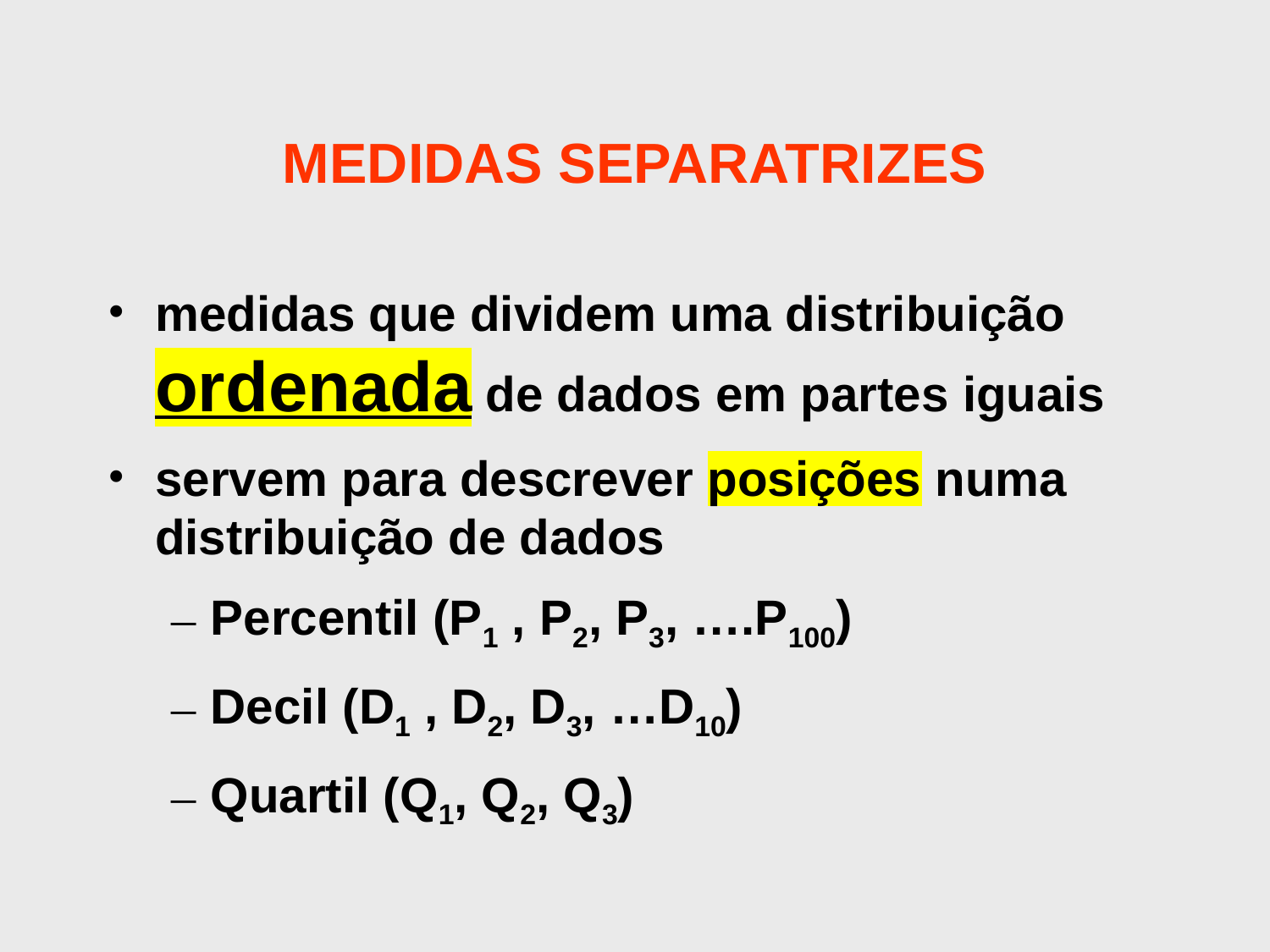

# MEDIDAS SEPARATRIZES
medidas que dividem uma distribuição ordenada de dados em partes iguais
servem para descrever posições numa distribuição de dados
Percentil (P1 , P2, P3, ….P100)
Decil (D1 , D2, D3, …D10)
Quartil (Q1, Q2, Q3)